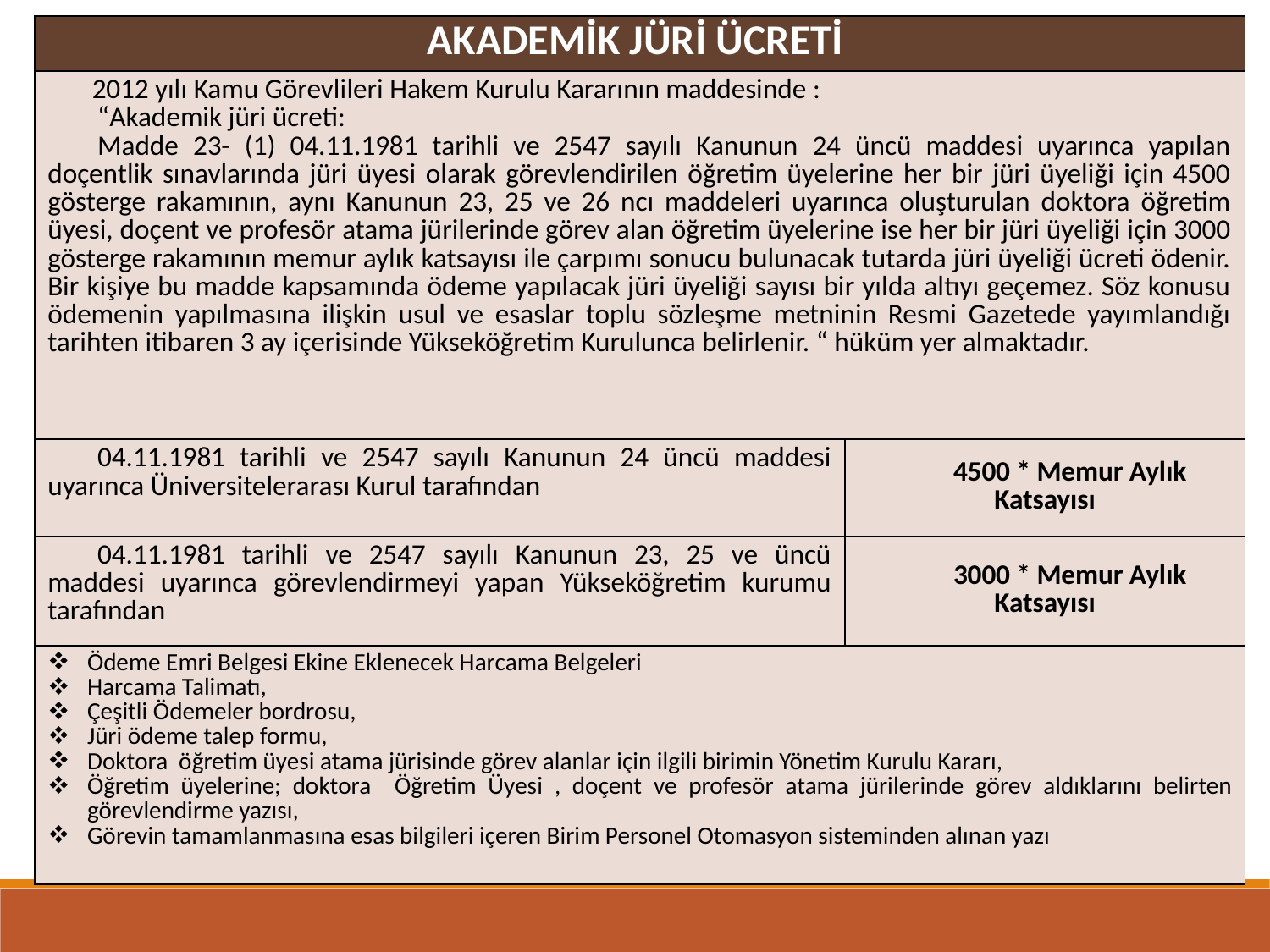

| AKADEMİK JÜRİ ÜCRETİ |  |
| --- | --- |
| 2012 yılı Kamu Görevlileri Hakem Kurulu Kararının maddesinde : “Akademik jüri ücreti: Madde 23- (1) 04.11.1981 tarihli ve 2547 sayılı Kanunun 24 üncü maddesi uyarınca yapılan doçentlik sınavlarında jüri üyesi olarak görevlendirilen öğretim üyelerine her bir jüri üyeliği için 4500 gösterge rakamının, aynı Kanunun 23, 25 ve 26 ncı maddeleri uyarınca oluşturulan doktora öğretim üyesi, doçent ve profesör atama jürilerinde görev alan öğretim üyelerine ise her bir jüri üyeliği için 3000 gösterge rakamının memur aylık katsayısı ile çarpımı sonucu bulunacak tutarda jüri üyeliği ücreti ödenir. Bir kişiye bu madde kapsamında ödeme yapılacak jüri üyeliği sayısı bir yılda altıyı geçemez. Söz konusu ödemenin yapılmasına ilişkin usul ve esaslar toplu sözleşme metninin Resmi Gazetede yayımlandığı tarihten itibaren 3 ay içerisinde Yükseköğretim Kurulunca belirlenir. “ hüküm yer almaktadır. |  |
| 04.11.1981 tarihli ve 2547 sayılı Kanunun 24 üncü maddesi uyarınca Üniversitelerarası Kurul tarafından | 4500 \* Memur Aylık Katsayısı |
| 04.11.1981 tarihli ve 2547 sayılı Kanunun 23, 25 ve üncü maddesi uyarınca görevlendirmeyi yapan Yükseköğretim kurumu tarafından | 3000 \* Memur Aylık Katsayısı |
| Ödeme Emri Belgesi Ekine Eklenecek Harcama Belgeleri Harcama Talimatı, Çeşitli Ödemeler bordrosu, Jüri ödeme talep formu, Doktora öğretim üyesi atama jürisinde görev alanlar için ilgili birimin Yönetim Kurulu Kararı, Öğretim üyelerine; doktora Öğretim Üyesi , doçent ve profesör atama jürilerinde görev aldıklarını belirten görevlendirme yazısı, Görevin tamamlanmasına esas bilgileri içeren Birim Personel Otomasyon sisteminden alınan yazı |  |